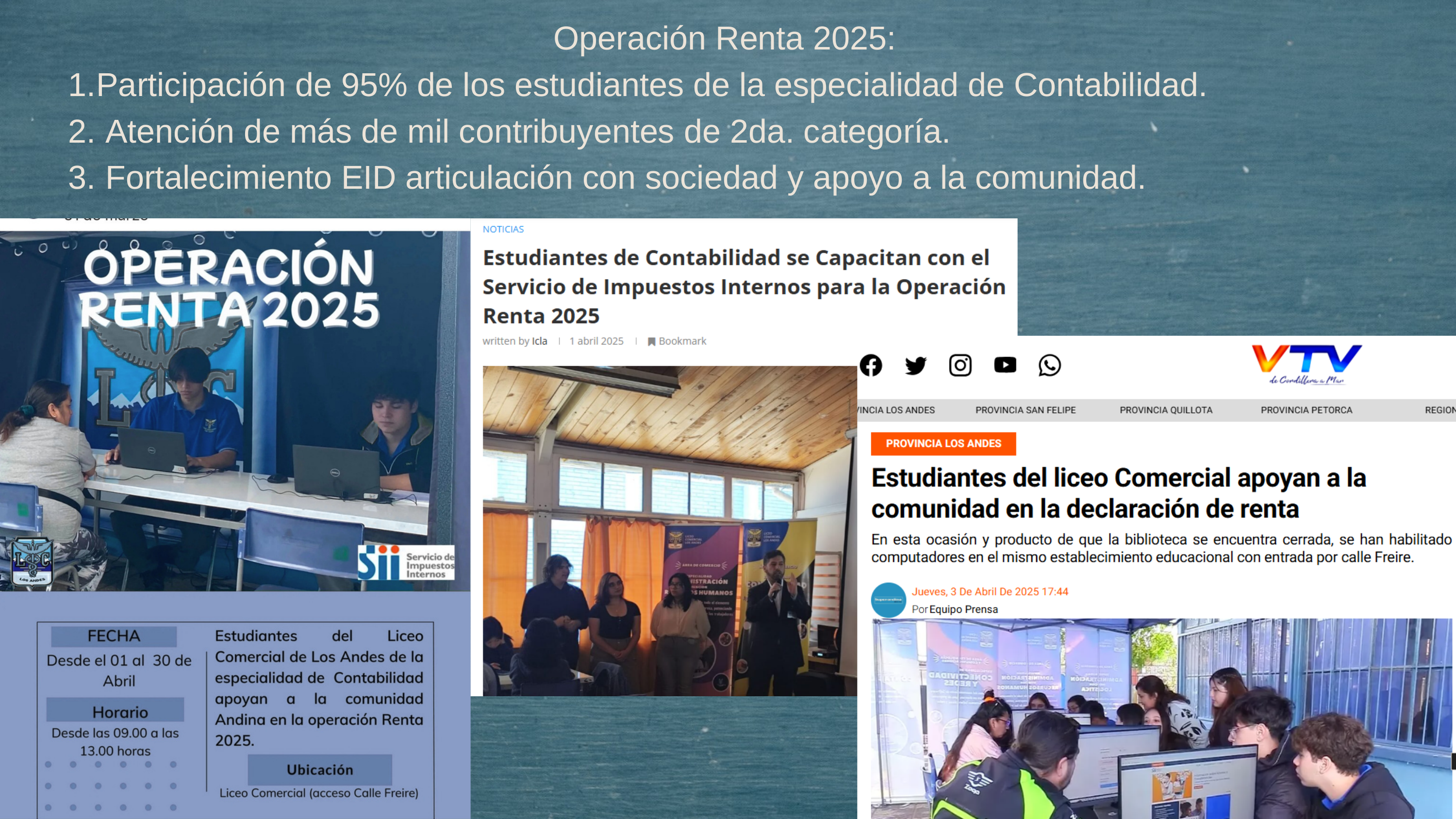

Operación Renta 2025:
Participación de 95% de los estudiantes de la especialidad de Contabilidad.
 Atención de más de mil contribuyentes de 2da. categoría.
 Fortalecimiento EID articulación con sociedad y apoyo a la comunidad.